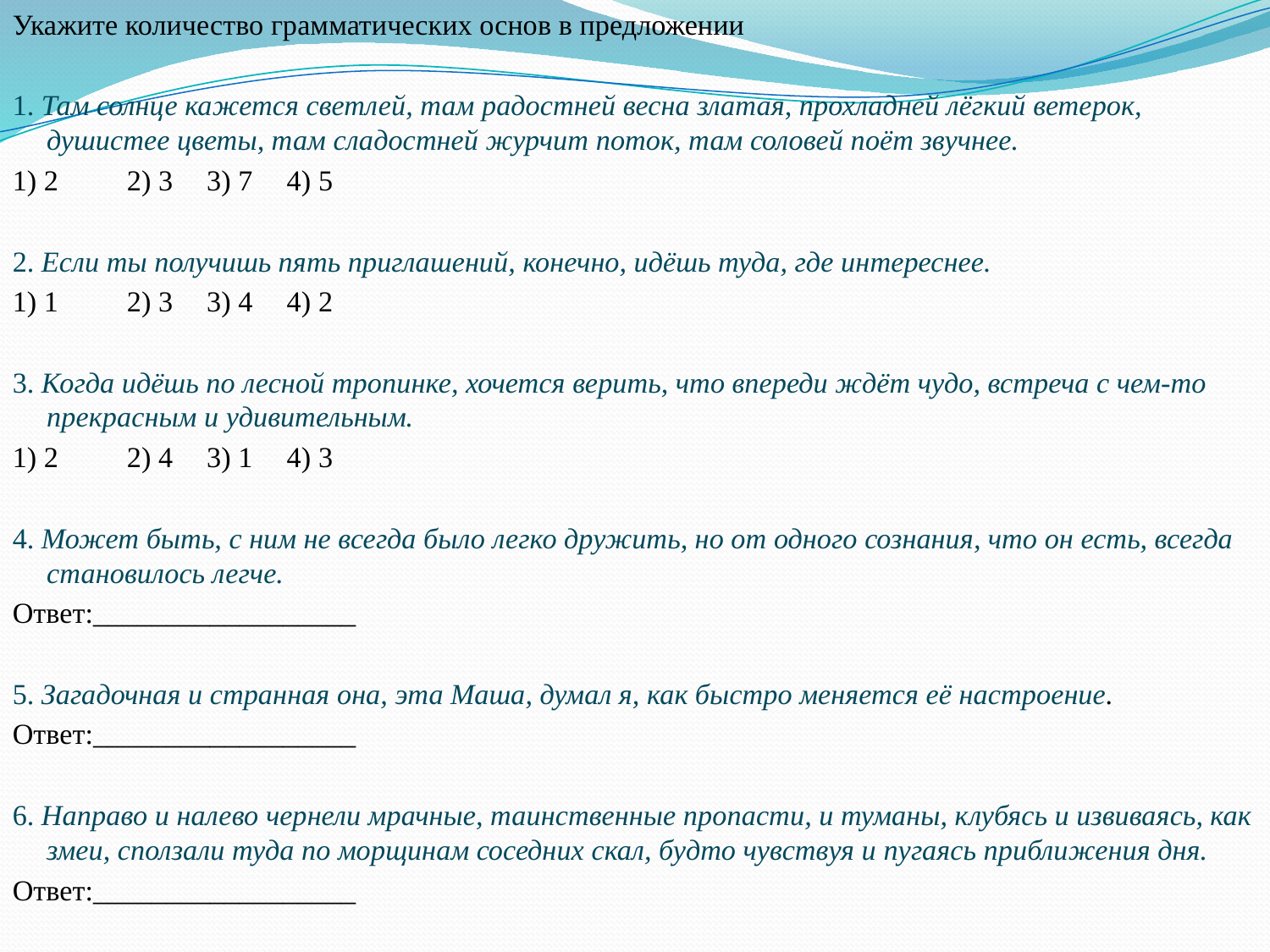

Укажите количество грамматических основ в предложении

1. Там солнце кажется светлей, там радостней весна златая, прохладней лёгкий ветерок, душистее цветы, там сладостней журчит поток, там соловей поёт звучнее.
1) 2		2) 3		3) 7		4) 5

2. Если ты получишь пять приглашений, конечно, идёшь туда, где интереснее.
1) 1		2) 3		3) 4		4) 2

3. Когда идёшь по лесной тропинке, хочется верить, что впереди ждёт чудо, встреча с чем-то прекрасным и удивительным.
1) 2		2) 4		3) 1		4) 3

4. Может быть, с ним не всегда было легко дружить, но от одного сознания, что он есть, всегда становилось легче.
Ответ:__________________

5. Загадочная и странная она, эта Маша, думал я, как быстро меняется её настроение.
Ответ:__________________

6. Направо и налево чернели мрачные, таинственные пропасти, и туманы, клубясь и извиваясь, как змеи, сползали туда по морщинам соседних скал, будто чувствуя и пугаясь приближения дня.
Ответ:__________________